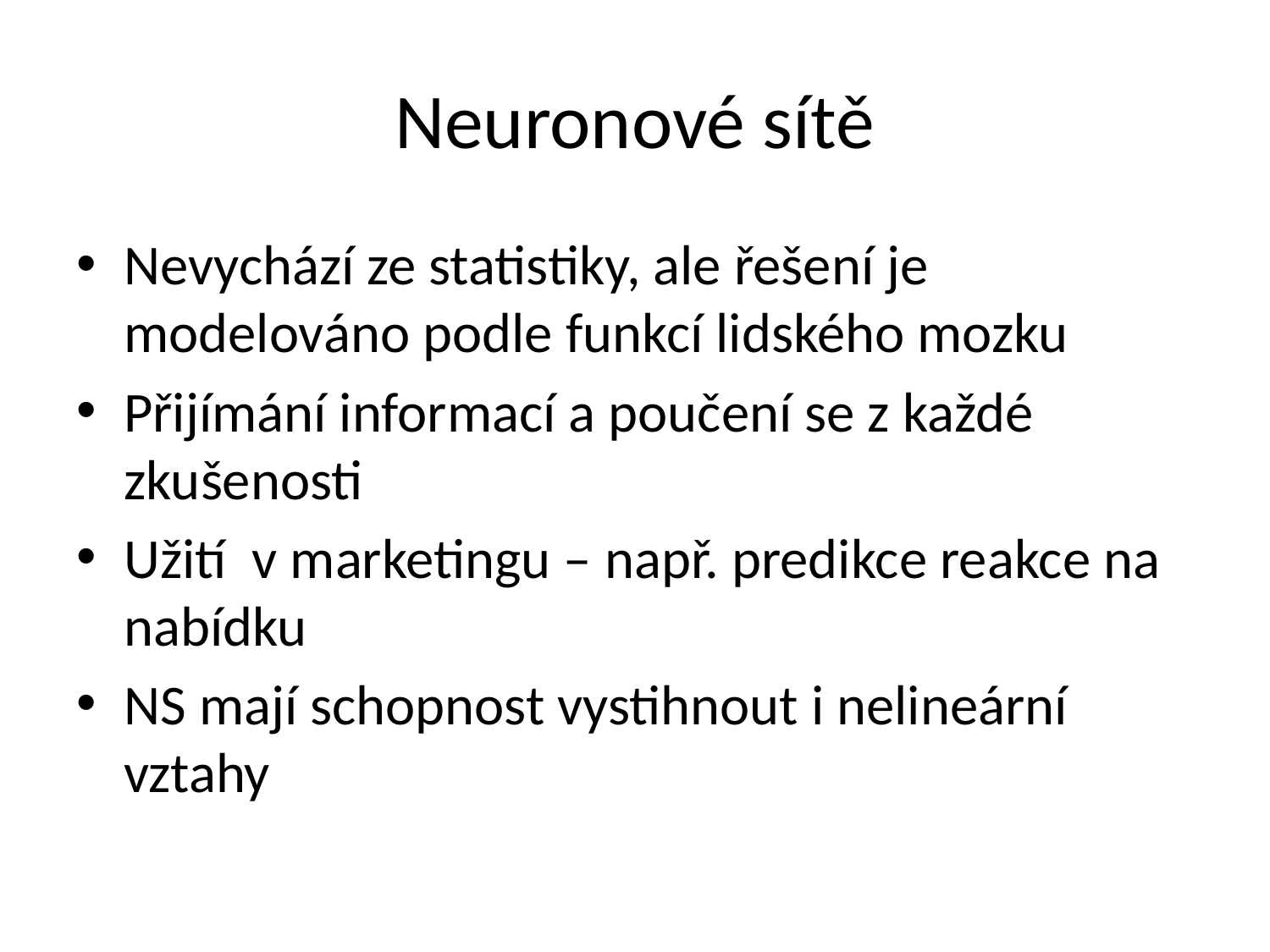

# Neuronové sítě
Nevychází ze statistiky, ale řešení je modelováno podle funkcí lidského mozku
Přijímání informací a poučení se z každé zkušenosti
Užití  v marketingu – např. predikce reakce na nabídku
NS mají schopnost vystihnout i nelineární vztahy